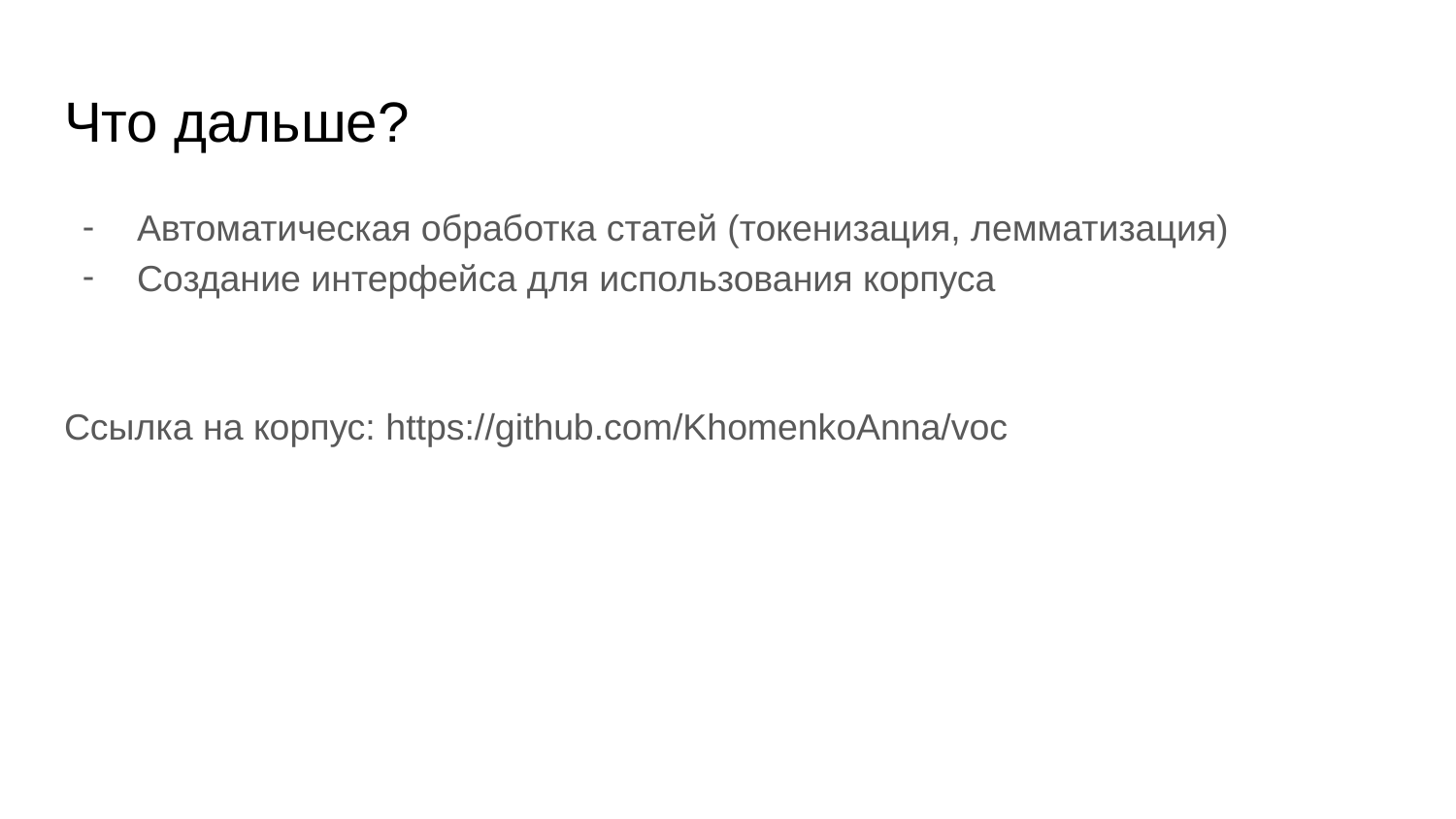

# Что дальше?
Автоматическая обработка статей (токенизация, лемматизация)
Создание интерфейса для использования корпуса

Ссылка на корпус: https://github.com/KhomenkoAnna/voc